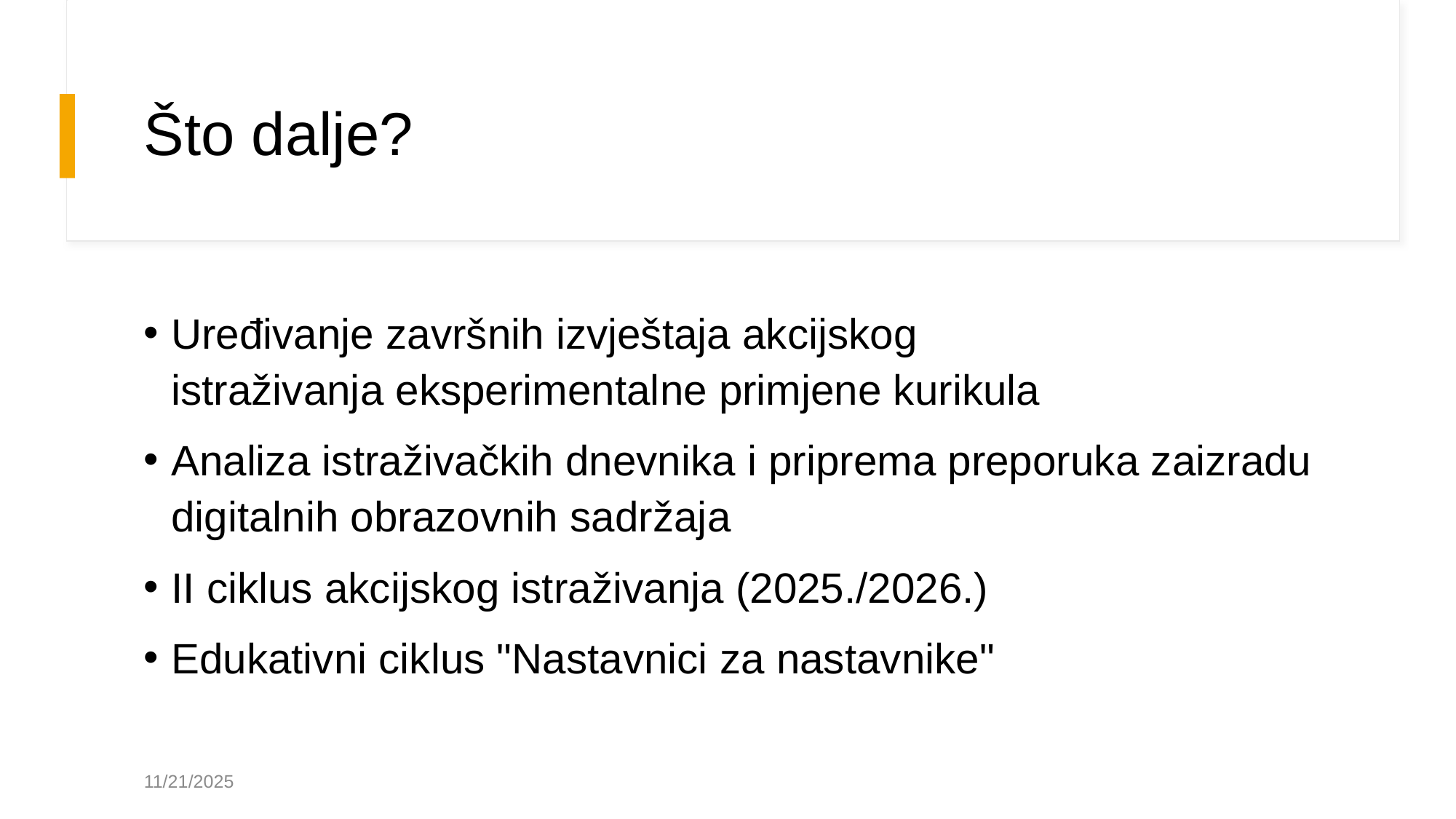

# Što dalje?
Uređivanje završnih izvještaja akcijskog istraživanja eksperimentalne primjene kurikula
Analiza istraživačkih dnevnika i priprema preporuka zaizradu digitalnih obrazovnih sadržaja
II ciklus akcijskog istraživanja (2025./2026.)
Edukativni ciklus "Nastavnici za nastavnike"

11/21/2025